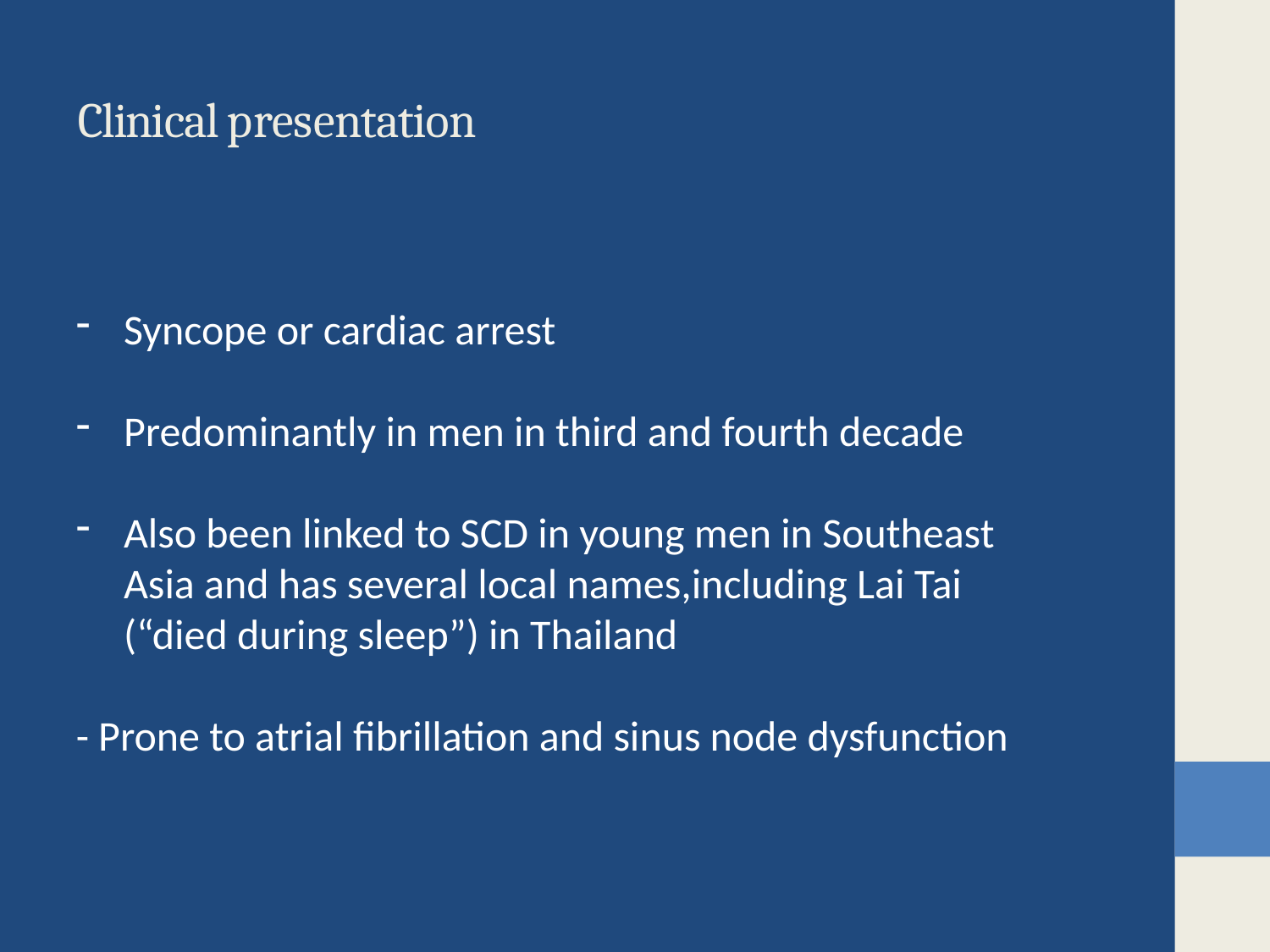

# Clinical presentation
Syncope or cardiac arrest

Predominantly in men in third and fourth decade

Also been linked to SCD in young men in Southeast Asia and has several local names,including Lai Tai (“died during sleep”) in Thailand

- Prone to atrial fibrillation and sinus node dysfunction